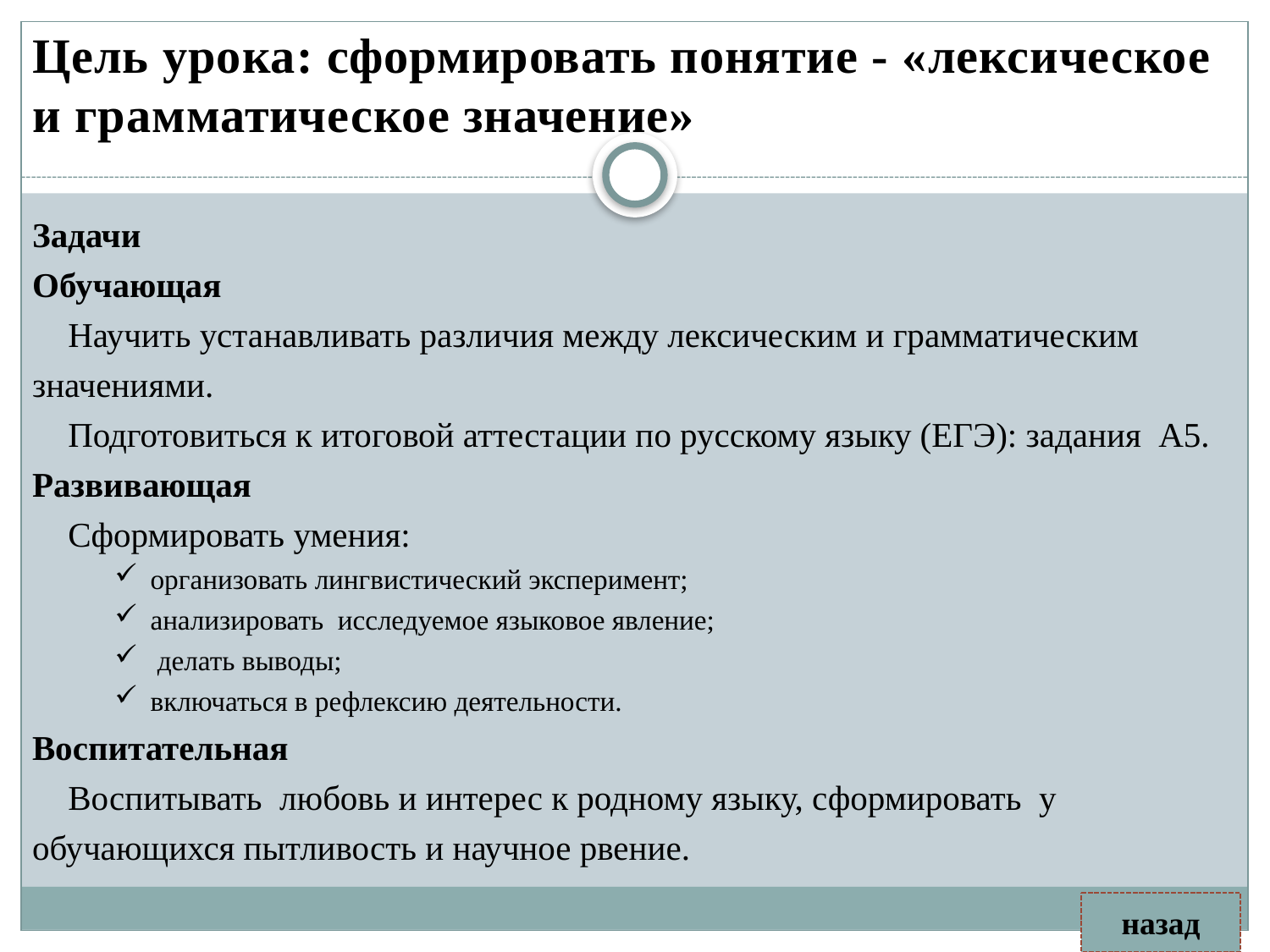

# Цель урока: сформировать понятие - «лексическое и грамматическое значение»
Задачи
Обучающая
Научить устанавливать различия между лексическим и грамматическим значениями.
Подготовиться к итоговой аттестации по русскому языку (ЕГЭ): задания  А5.
Развивающая
Сформировать умения:
организовать лингвистический эксперимент;
анализировать  исследуемое языковое явление;
 делать выводы;
включаться в рефлексию деятельности.
Воспитательная
Воспитывать  любовь и интерес к родному языку, сформировать  у обучающихся пытливость и научное рвение.
назад